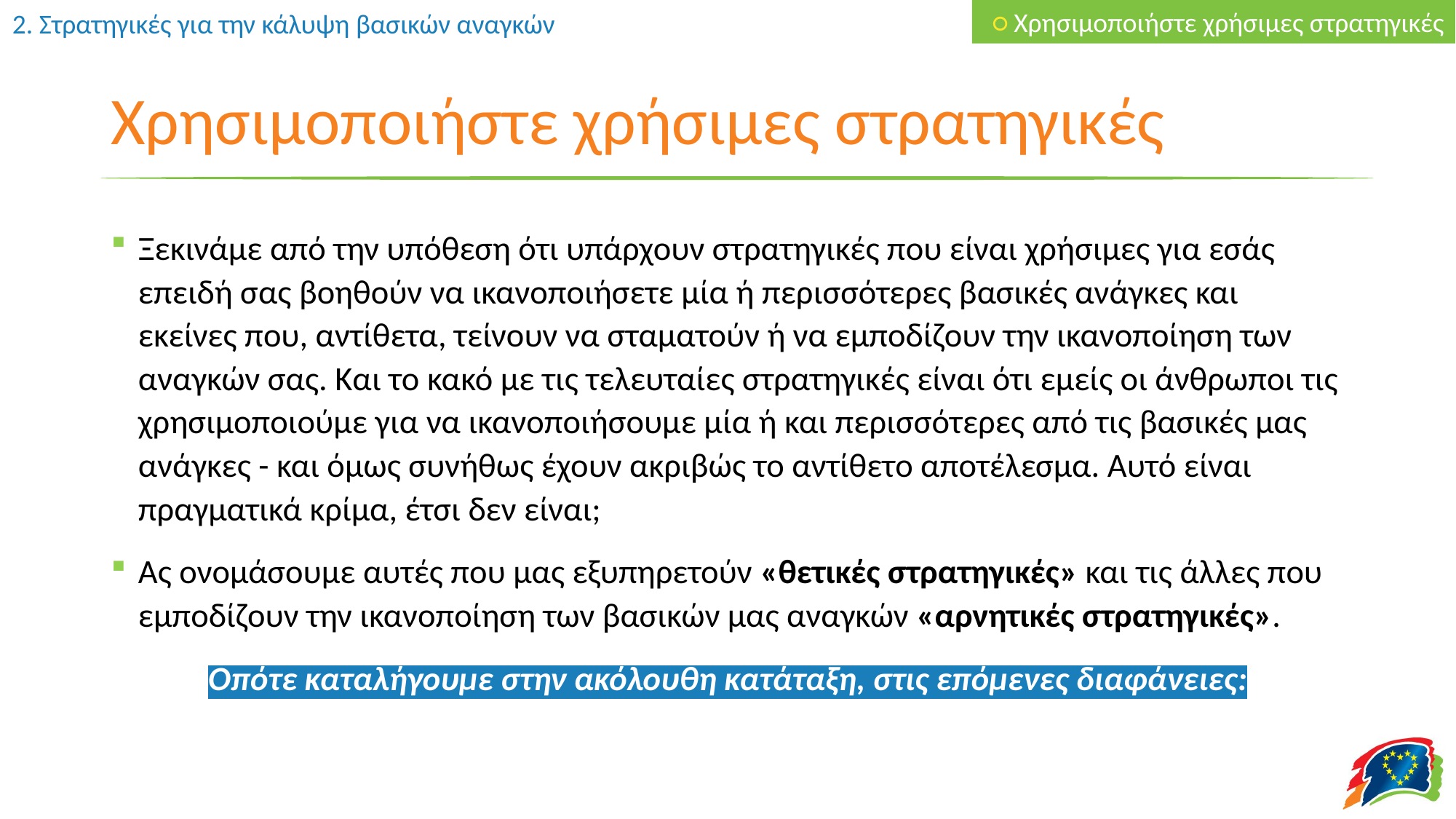

○ Χρησιμοποιήστε χρήσιμες στρατηγικές
# Χρησιμοποιήστε χρήσιμες στρατηγικές
Ξεκινάμε από την υπόθεση ότι υπάρχουν στρατηγικές που είναι χρήσιμες για εσάς επειδή σας βοηθούν να ικανοποιήσετε μία ή περισσότερες βασικές ανάγκες και εκείνες που, αντίθετα, τείνουν να σταματούν ή να εμποδίζουν την ικανοποίηση των αναγκών σας. Και το κακό με τις τελευταίες στρατηγικές είναι ότι εμείς οι άνθρωποι τις χρησιμοποιούμε για να ικανοποιήσουμε μία ή και περισσότερες από τις βασικές μας ανάγκες - και όμως συνήθως έχουν ακριβώς το αντίθετο αποτέλεσμα. Αυτό είναι πραγματικά κρίμα, έτσι δεν είναι;
Ας ονομάσουμε αυτές που μας εξυπηρετούν «θετικές στρατηγικές» και τις άλλες που εμποδίζουν την ικανοποίηση των βασικών μας αναγκών «αρνητικές στρατηγικές».
Οπότε καταλήγουμε στην ακόλουθη κατάταξη, στις επόμενες διαφάνειες: